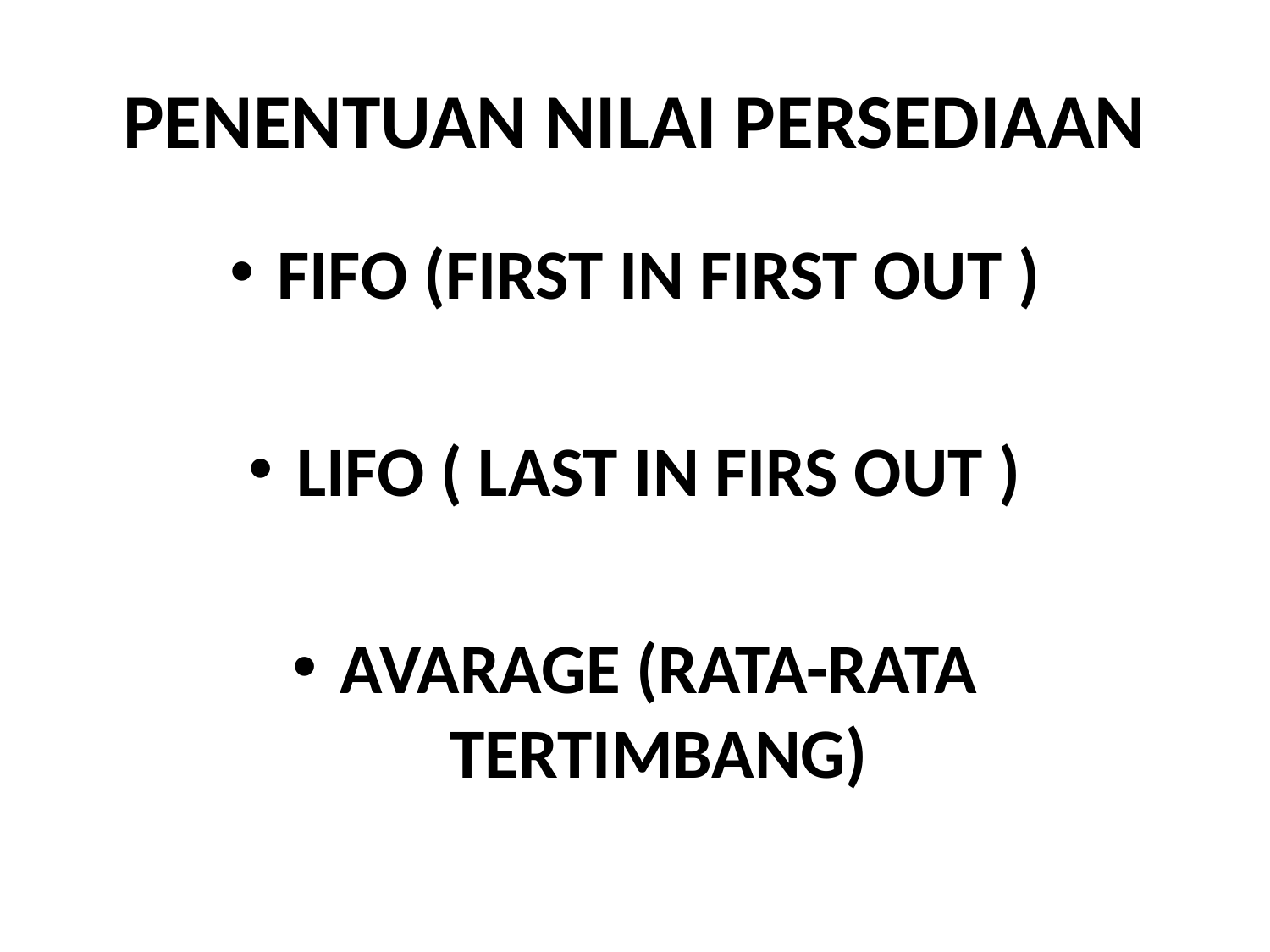

# PENENTUAN NILAI PERSEDIAAN
FIFO (FIRST IN FIRST OUT )

LIFO ( LAST IN FIRS OUT )

AVARAGE (RATA-RATA TERTIMBANG)